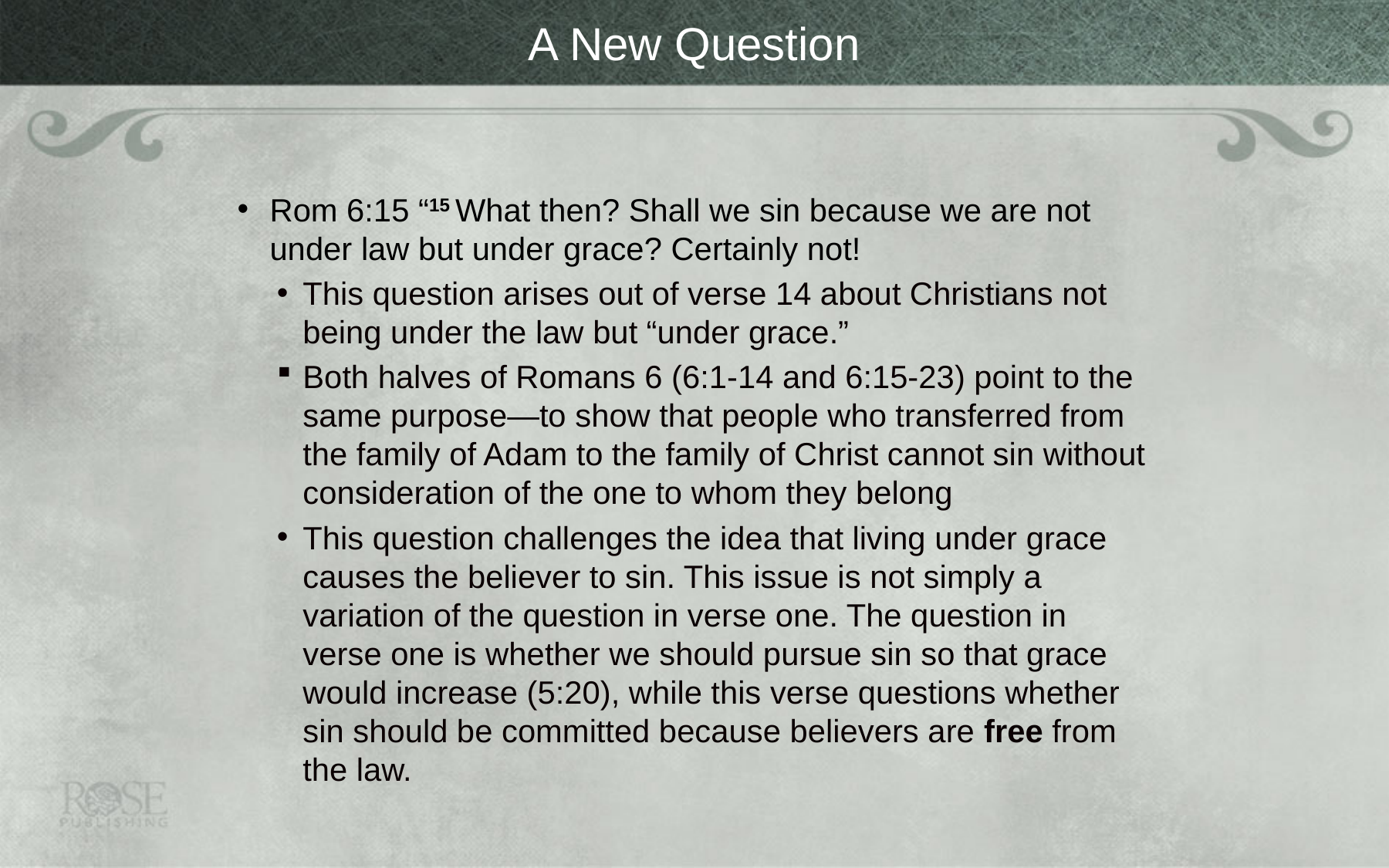

# A New Question
Rom 6:15 “15 What then? Shall we sin because we are not under law but under grace? Certainly not!
This question arises out of verse 14 about Christians not being under the law but “under grace.”
Both halves of Romans 6 (6:1-14 and 6:15-23) point to the same purpose—to show that people who transferred from the family of Adam to the family of Christ cannot sin without consideration of the one to whom they belong
This question challenges the idea that living under grace causes the believer to sin. This issue is not simply a variation of the question in verse one. The question in verse one is whether we should pursue sin so that grace would increase (5:20), while this verse questions whether sin should be committed because believers are free from the law.